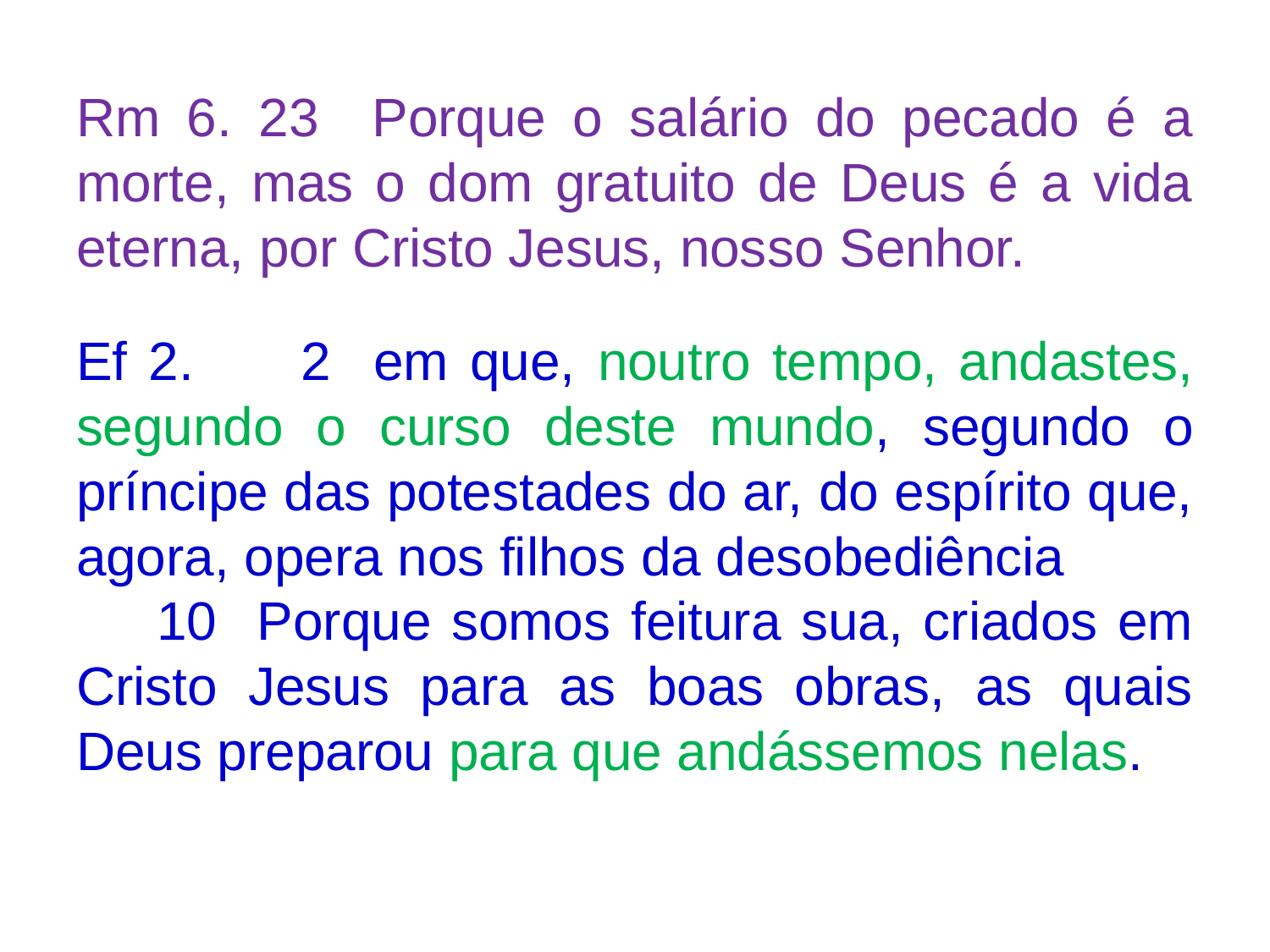

Rm 6. 23  Porque o salário do pecado é a morte, mas o dom gratuito de Deus é a vida eterna, por Cristo Jesus, nosso Senhor.

Ef 2.     2  em que, noutro tempo, andastes, segundo o curso deste mundo, segundo o príncipe das potestades do ar, do espírito que, agora, opera nos filhos da desobediência
    10  Porque somos feitura sua, criados em Cristo Jesus para as boas obras, as quais Deus preparou para que andássemos nelas.